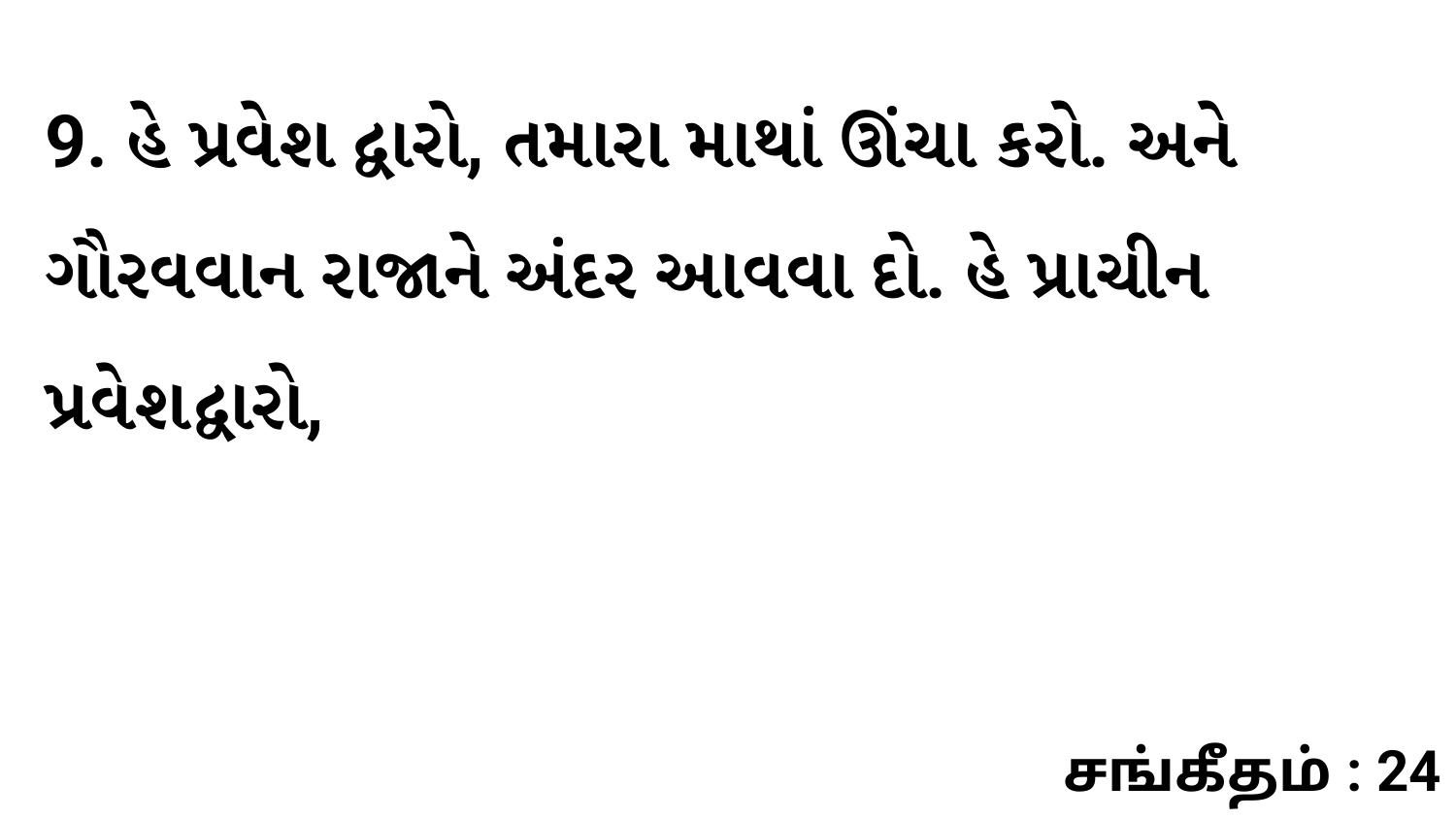

9. હે પ્રવેશ દ્વારો, તમારા માથાં ઊંચા કરો. અને ગૌરવવાન રાજાને અંદર આવવા દો. હે પ્રાચીન પ્રવેશદ્વારો,
சங்கீதம் : 24